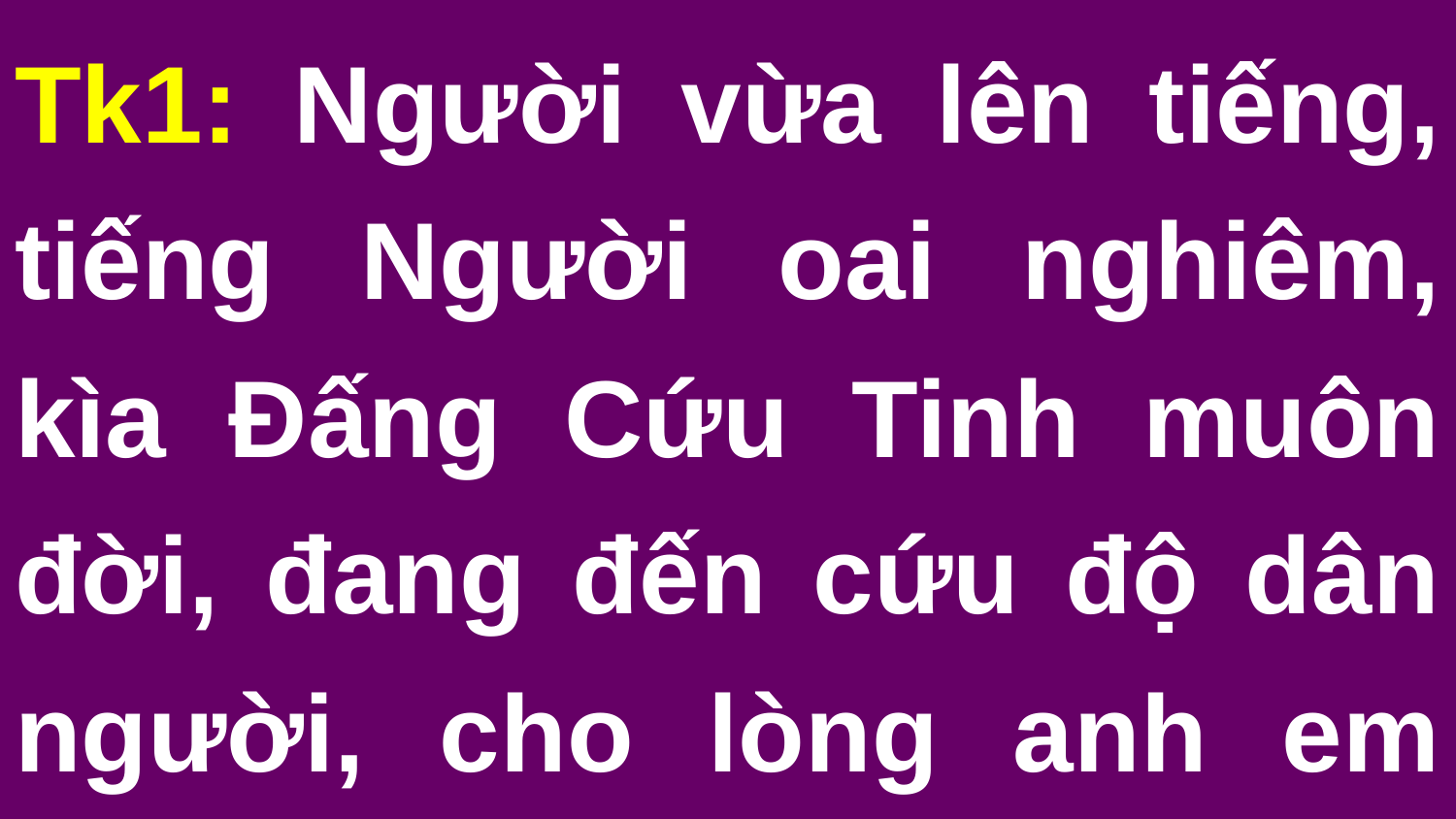

Tk1: Người vừa lên tiếng, tiếng Người oai nghiêm, kìa Đấng Cứu Tinh muôn đời, đang đến cứu độ dân người, cho lòng anh em ngợp vui.